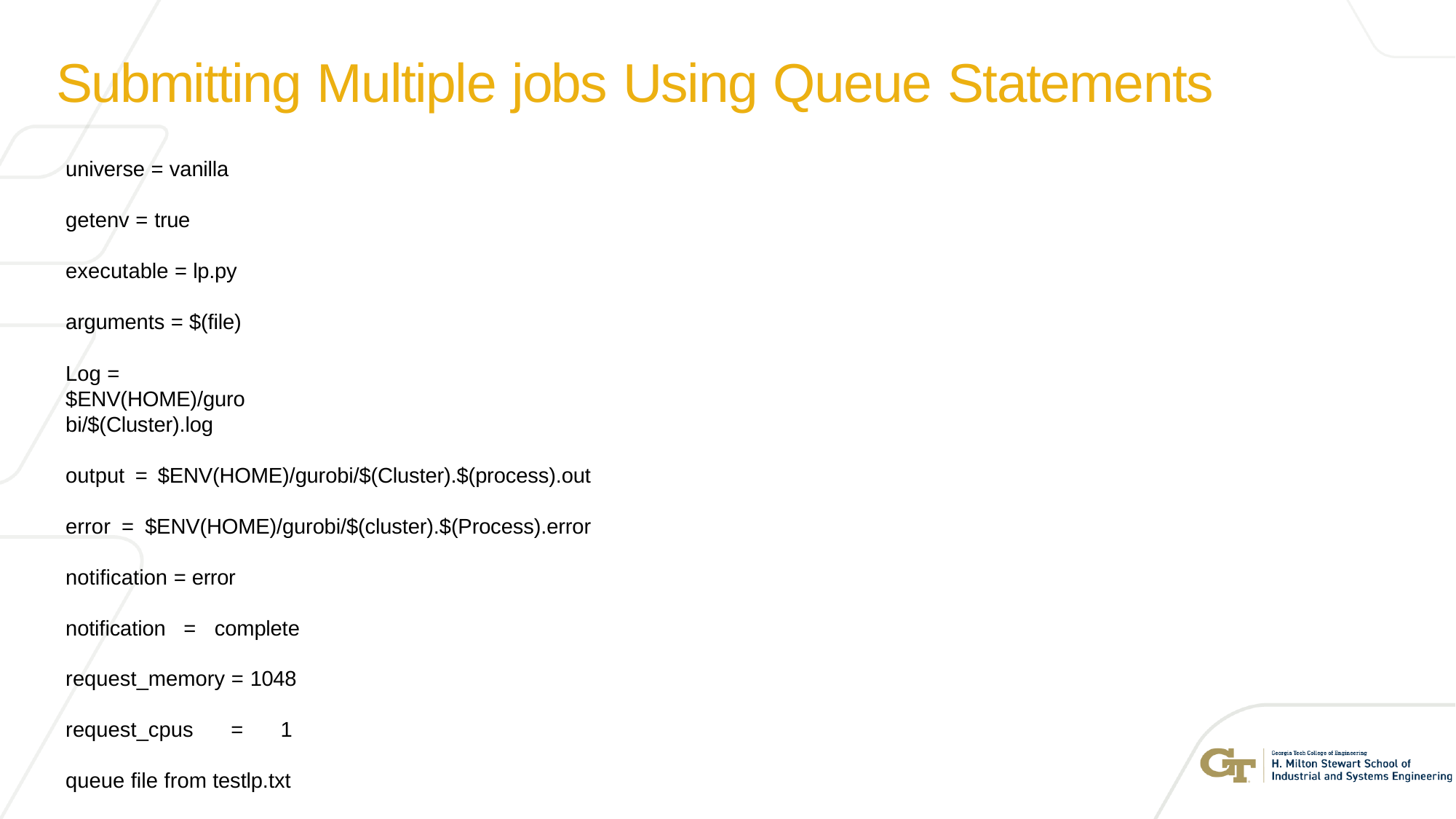

# Submitting Multiple jobs Using Queue Statements
universe = vanilla
getenv = true executable = lp.py arguments = $(file)

Log = $ENV(HOME)/gurobi/$(Cluster).log
output = $ENV(HOME)/gurobi/$(Cluster).$(process).out error = $ENV(HOME)/gurobi/$(cluster).$(Process).error notification = error
notification = complete request_memory = 1048
request_cpus = 1 queue file from testlp.txt